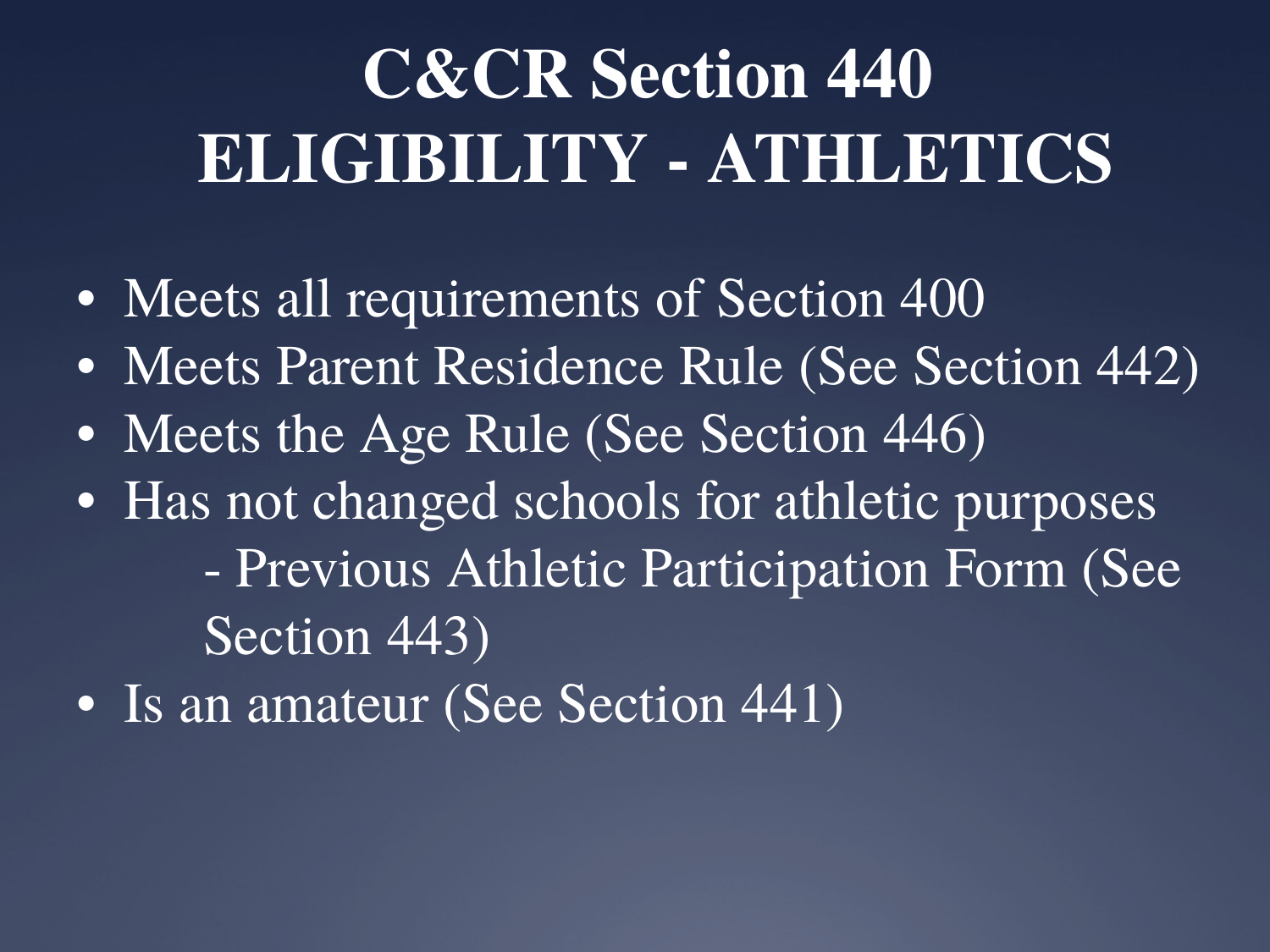

# C&CR Section 440 ELIGIBILITY - ATHLETICS
•  Meets all requirements of Section 400
•  Meets Parent Residence Rule (See Section 442)
•  Meets the Age Rule (See Section 446)
•  Has not changed schools for athletic purposes
	- Previous Athletic Participation Form (See 	Section 443)
•  Is an amateur (See Section 441)